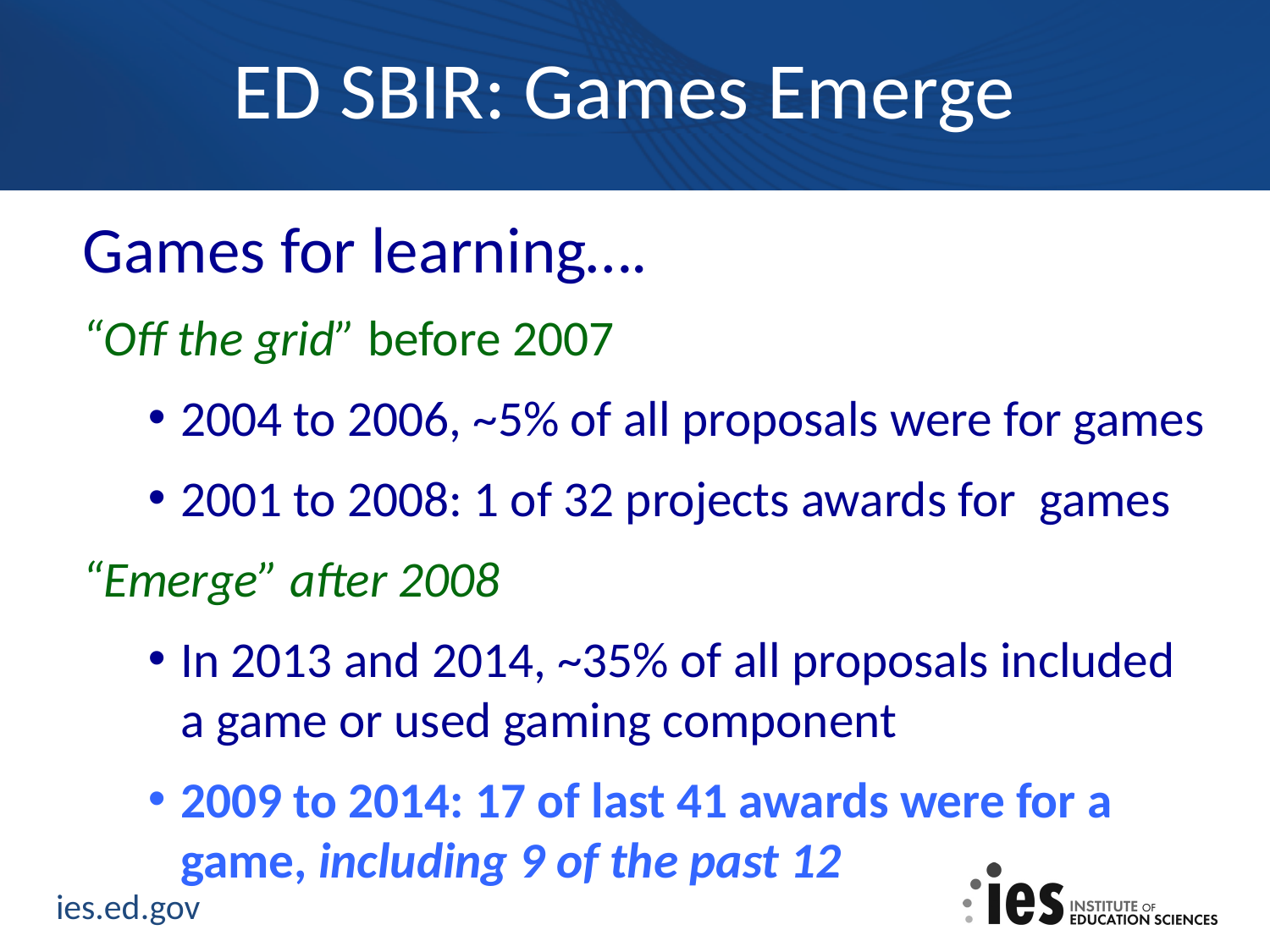

ED SBIR: Games Emerge
Games for learning….
“Off the grid” before 2007
2004 to 2006, ~5% of all proposals were for games
2001 to 2008: 1 of 32 projects awards for  games
“Emerge” after 2008
In 2013 and 2014, ~35% of all proposals included a game or used gaming component
2009 to 2014: 17 of last 41 awards were for a game, including 9 of the past 12